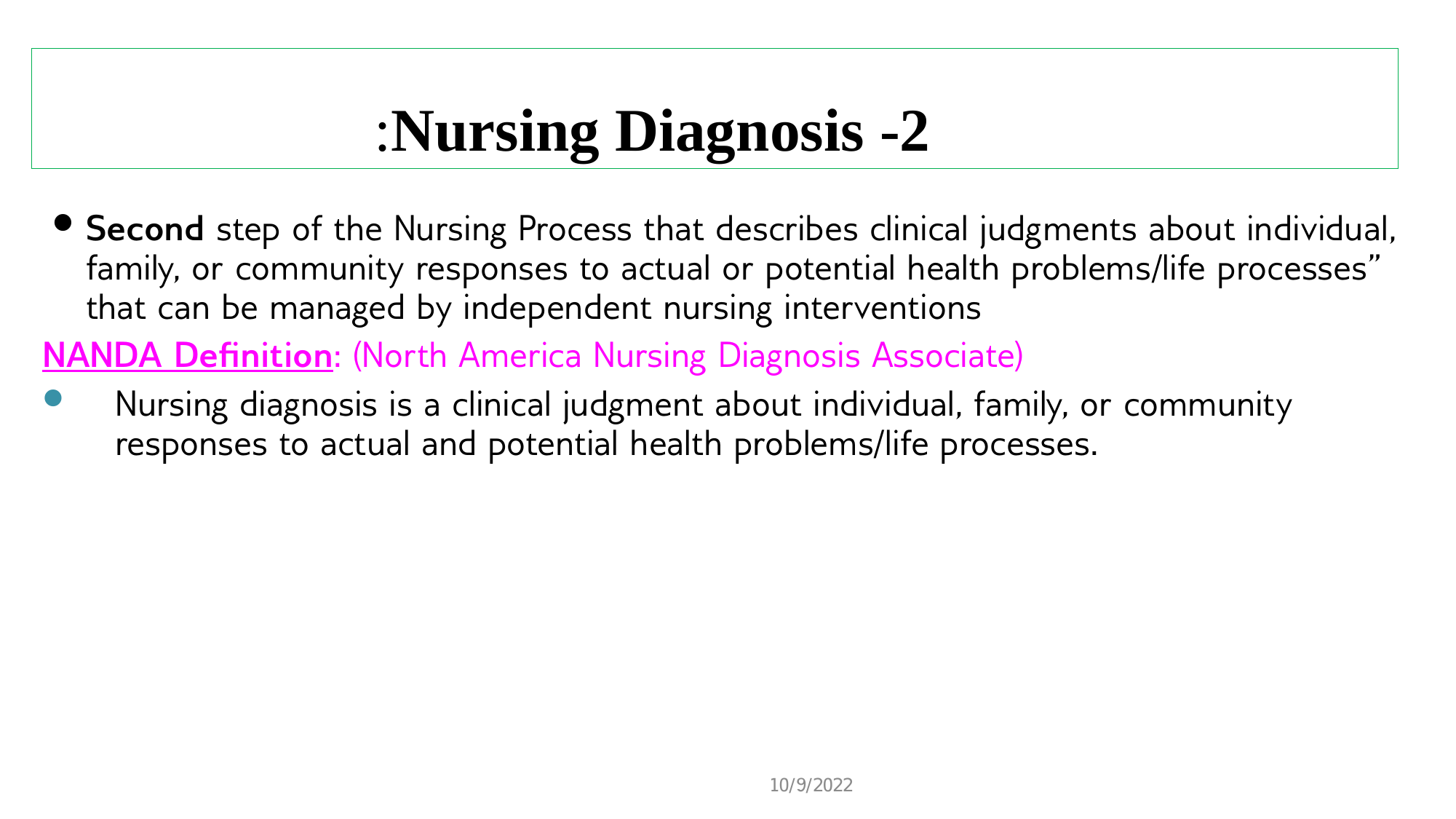

2- Nursing Diagnosis:

Second step of the Nursing Process that describes clinical judgments about individual, family, or community responses to actual or potential health problems/life processes” that can be managed by independent nursing interventions
NANDA Definition: (North America Nursing Diagnosis Associate)
Nursing diagnosis is a clinical judgment about individual, family, or community responses to actual and potential health problems/life processes.

10/9/2022